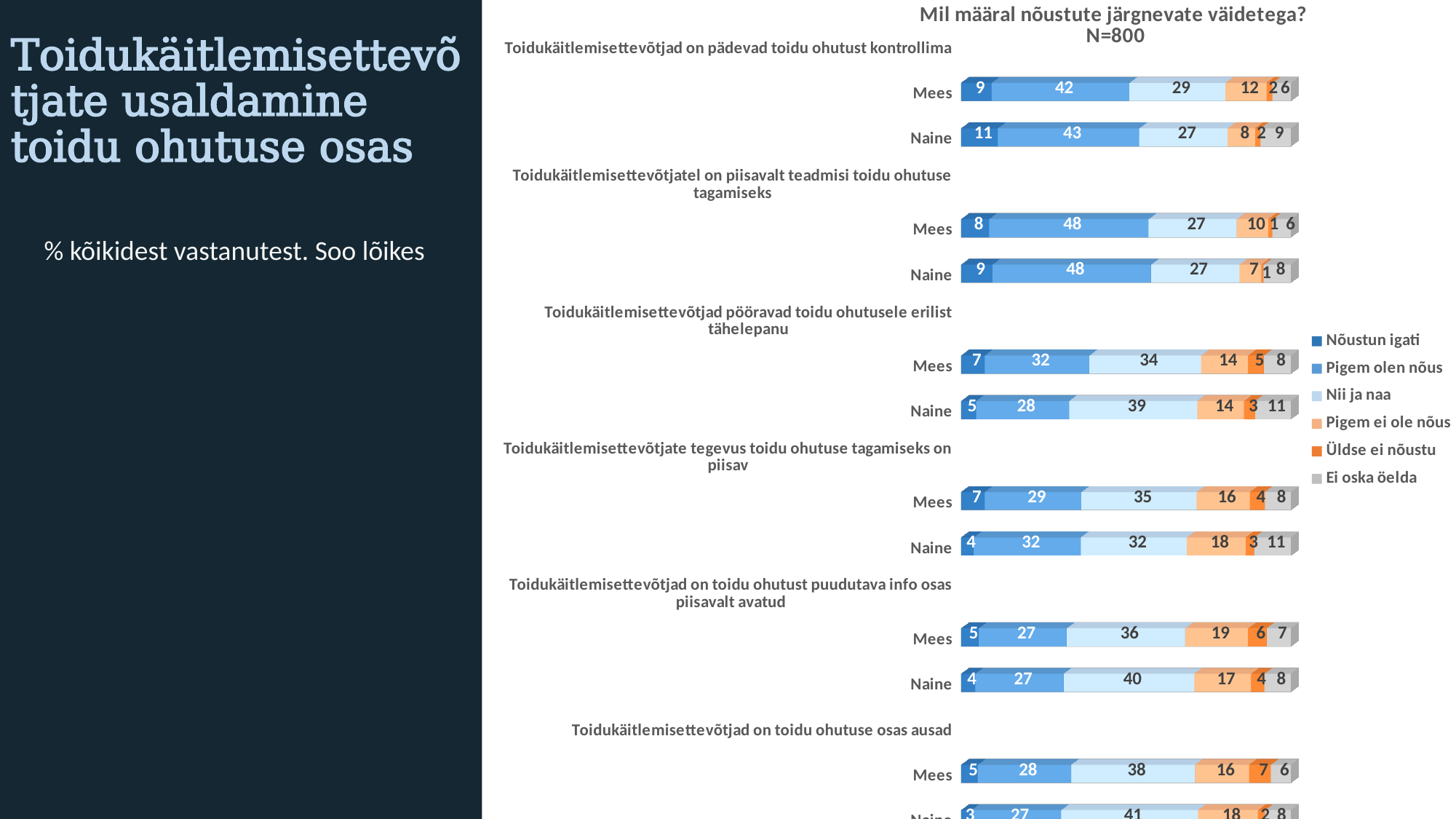

[unsupported chart]

# Toidukäitlemisettevõtjate usaldamine toidu ohutuse osas
% kõikidest vastanutest. Soo lõikes